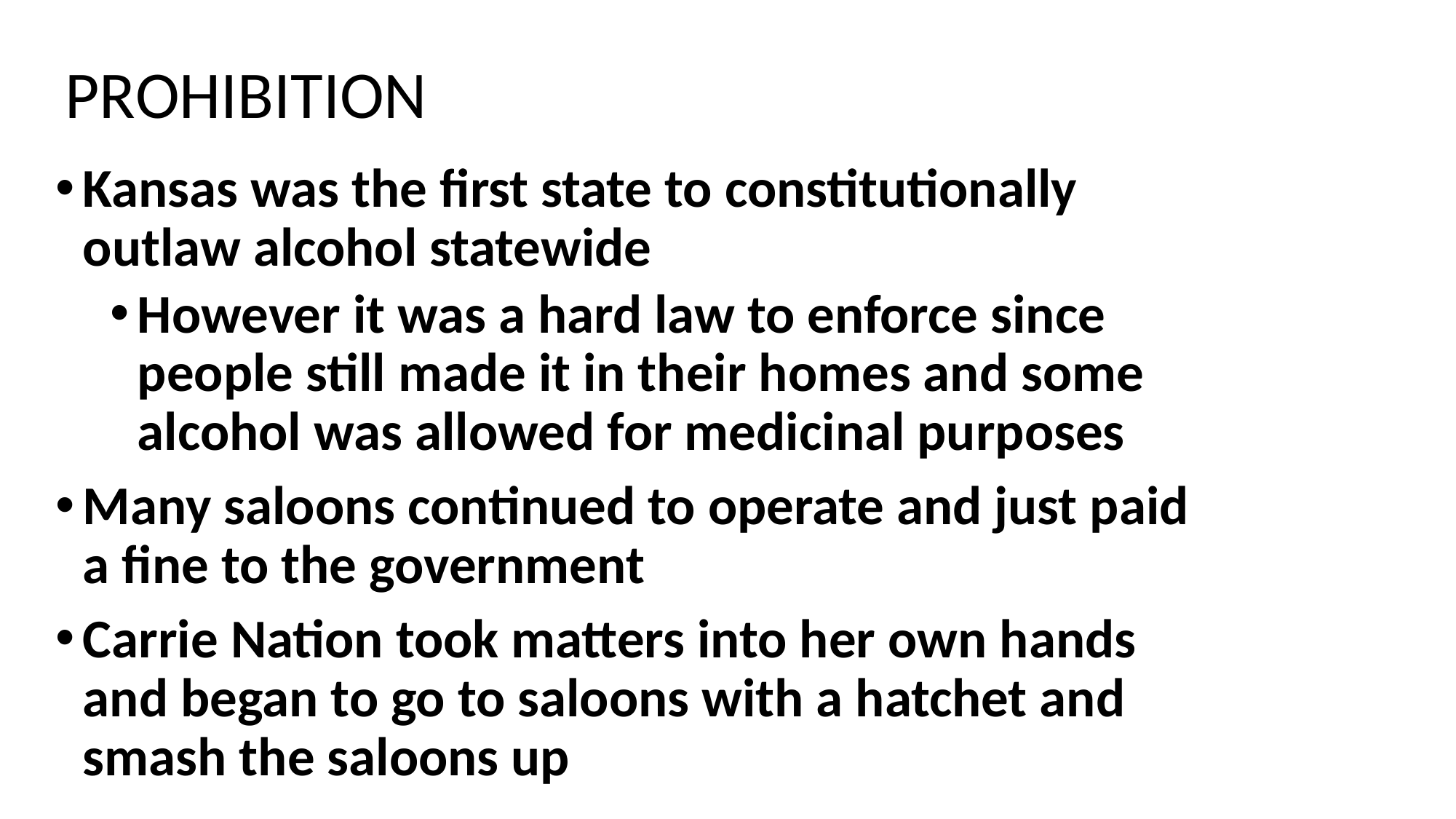

# PROHIBITION
Kansas was the first state to constitutionally outlaw alcohol statewide
However it was a hard law to enforce since people still made it in their homes and some alcohol was allowed for medicinal purposes
Many saloons continued to operate and just paid a fine to the government
Carrie Nation took matters into her own hands and began to go to saloons with a hatchet and smash the saloons up